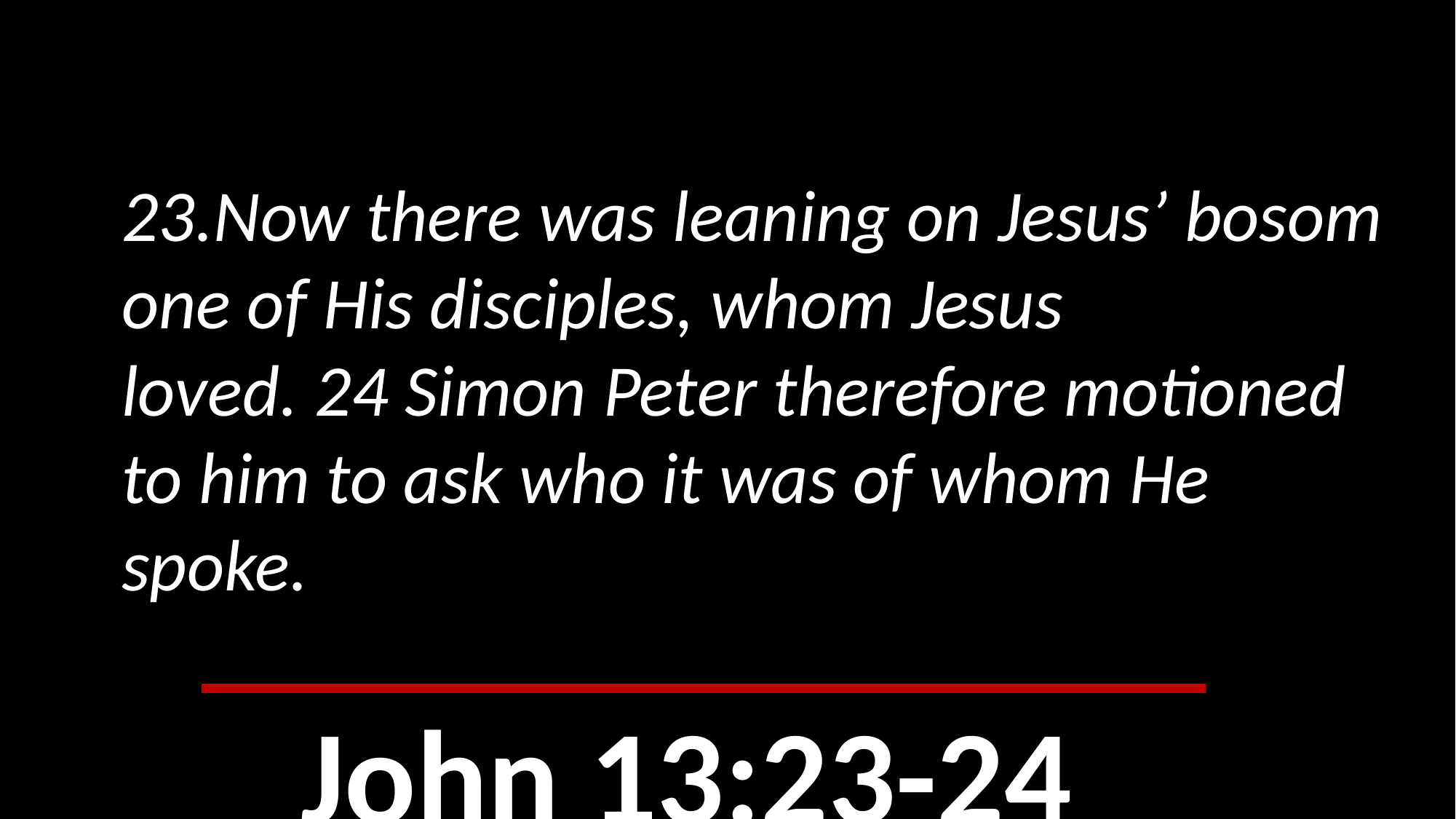

23.Now there was leaning on Jesus’ bosom one of His disciples, whom Jesus loved. 24 Simon Peter therefore motioned to him to ask who it was of whom He spoke.
John 13:23-24